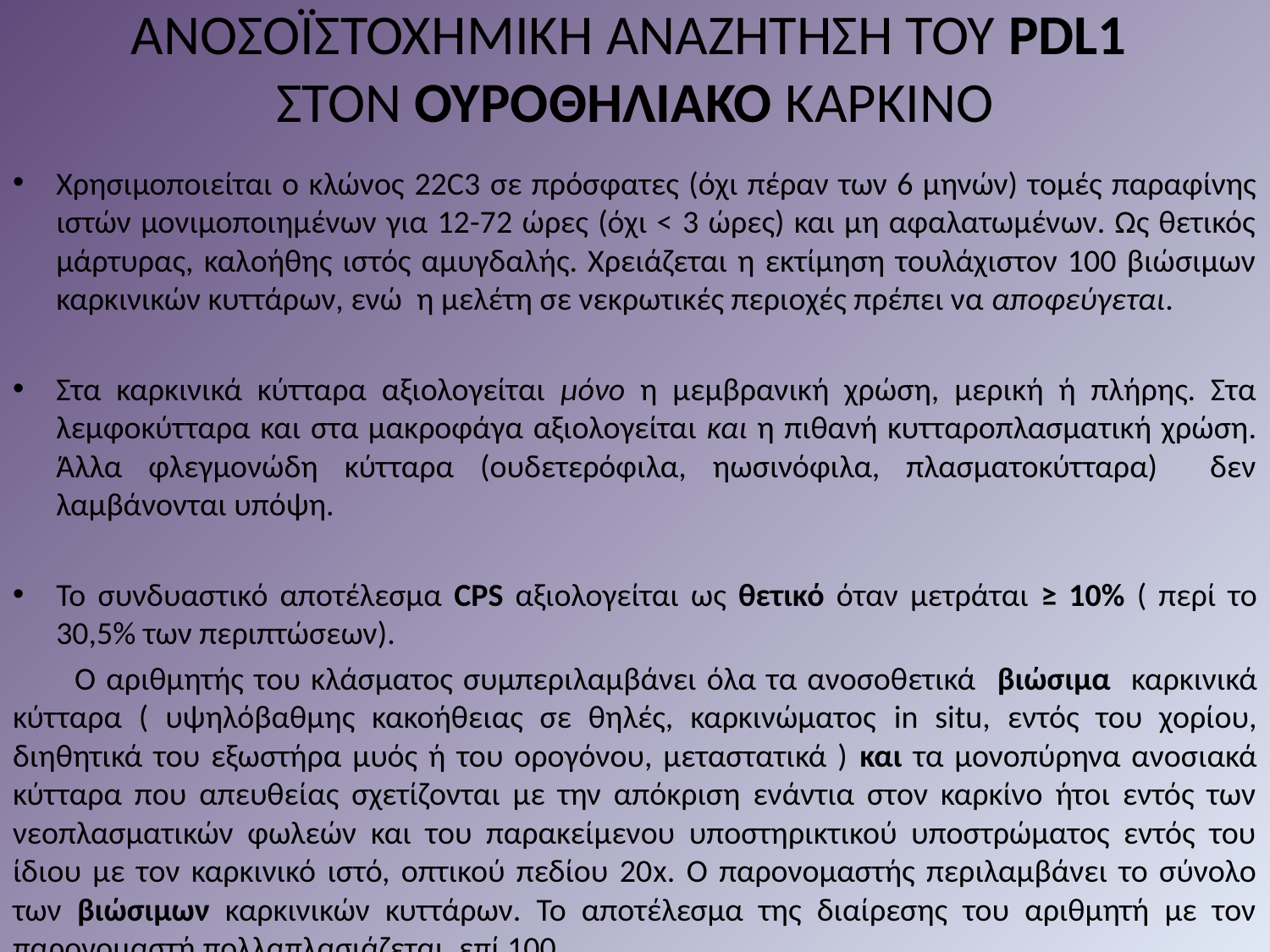

# ΑΝΟΣΟΪΣΤΟΧΗΜΙΚΗ ΑΝΑΖΗΤΗΣΗ ΤΟΥ PDL1 ΣΤΟΝ ΟΥΡΟΘΗΛΙΑΚΟ ΚΑΡΚΙΝΟ
Χρησιμοποιείται ο κλώνος 22C3 σε πρόσφατες (όχι πέραν των 6 μηνών) τομές παραφίνης ιστών μονιμοποιημένων για 12-72 ώρες (όχι < 3 ώρες) και μη αφαλατωμένων. Ως θετικός μάρτυρας, καλοήθης ιστός αμυγδαλής. Χρειάζεται η εκτίμηση τουλάχιστον 100 βιώσιμων καρκινικών κυττάρων, ενώ  η μελέτη σε νεκρωτικές περιοχές πρέπει να αποφεύγεται.

Στα καρκινικά κύτταρα αξιολογείται μόνο η μεμβρανική χρώση, μερική ή πλήρης. Στα λεμφοκύτταρα και στα μακροφάγα αξιολογείται και η πιθανή κυτταροπλασματική χρώση. Άλλα φλεγμονώδη κύτταρα (ουδετερόφιλα, ηωσινόφιλα, πλασματοκύτταρα)  δεν λαμβάνονται υπόψη.

Το συνδυαστικό αποτέλεσμα CPS αξιολογείται ως θετικό όταν μετράται ≥ 10% ( περί το 30,5% των περιπτώσεων).
      Ο αριθμητής του κλάσματος συμπεριλαμβάνει όλα τα ανοσοθετικά  βιώσιμα  καρκινικά κύτταρα ( υψηλόβαθμης κακοήθειας σε θηλές, καρκινώματος in situ, εντός του χορίου, διηθητικά του εξωστήρα μυός ή του ορογόνου, μεταστατικά ) και τα μονοπύρηνα ανοσιακά κύτταρα που απευθείας σχετίζονται με την απόκριση ενάντια στον καρκίνο ήτοι εντός των νεοπλασματικών φωλεών και του παρακείμενου υποστηρικτικού υποστρώματος εντός του ίδιου με τον καρκινικό ιστό, οπτικού πεδίου 20x. Ο παρονομαστής περιλαμβάνει το σύνολο των βιώσιμων καρκινικών κυττάρων. Το αποτέλεσμα της διαίρεσης του αριθμητή με τον παρονομαστή πολλαπλασιάζεται  επί 100.